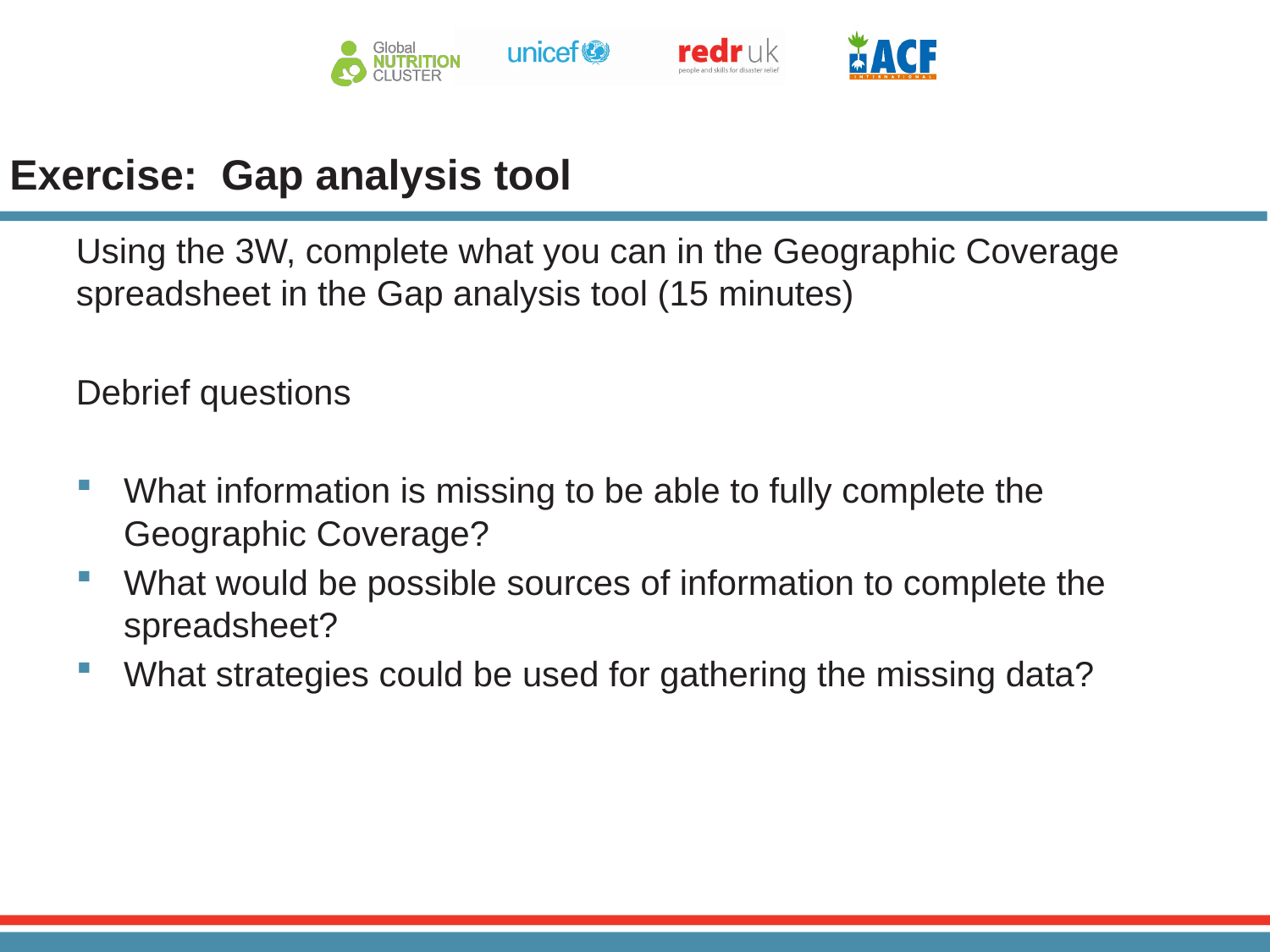

# Exercise:  Gap analysis tool
Using the 3W, complete what you can in the Geographic Coverage spreadsheet in the Gap analysis tool (15 minutes)

Debrief questions

What information is missing to be able to fully complete the Geographic Coverage?
What would be possible sources of information to complete the spreadsheet?
What strategies could be used for gathering the missing data?